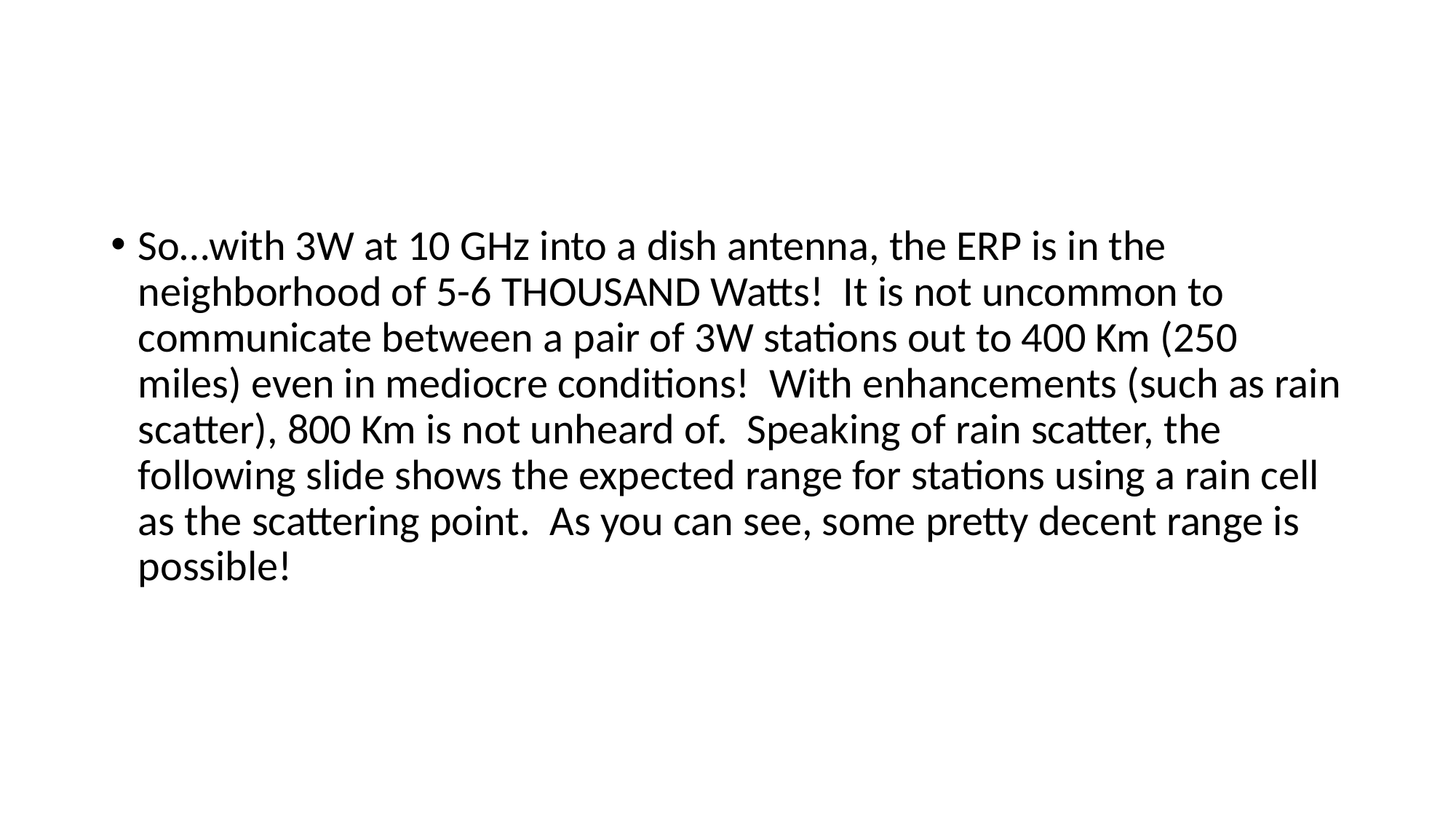

#
So…with 3W at 10 GHz into a dish antenna, the ERP is in the neighborhood of 5-6 THOUSAND Watts!  It is not uncommon to communicate between a pair of 3W stations out to 400 Km (250 miles) even in mediocre conditions!  With enhancements (such as rain scatter), 800 Km is not unheard of.  Speaking of rain scatter, the following slide shows the expected range for stations using a rain cell as the scattering point.  As you can see, some pretty decent range is possible!